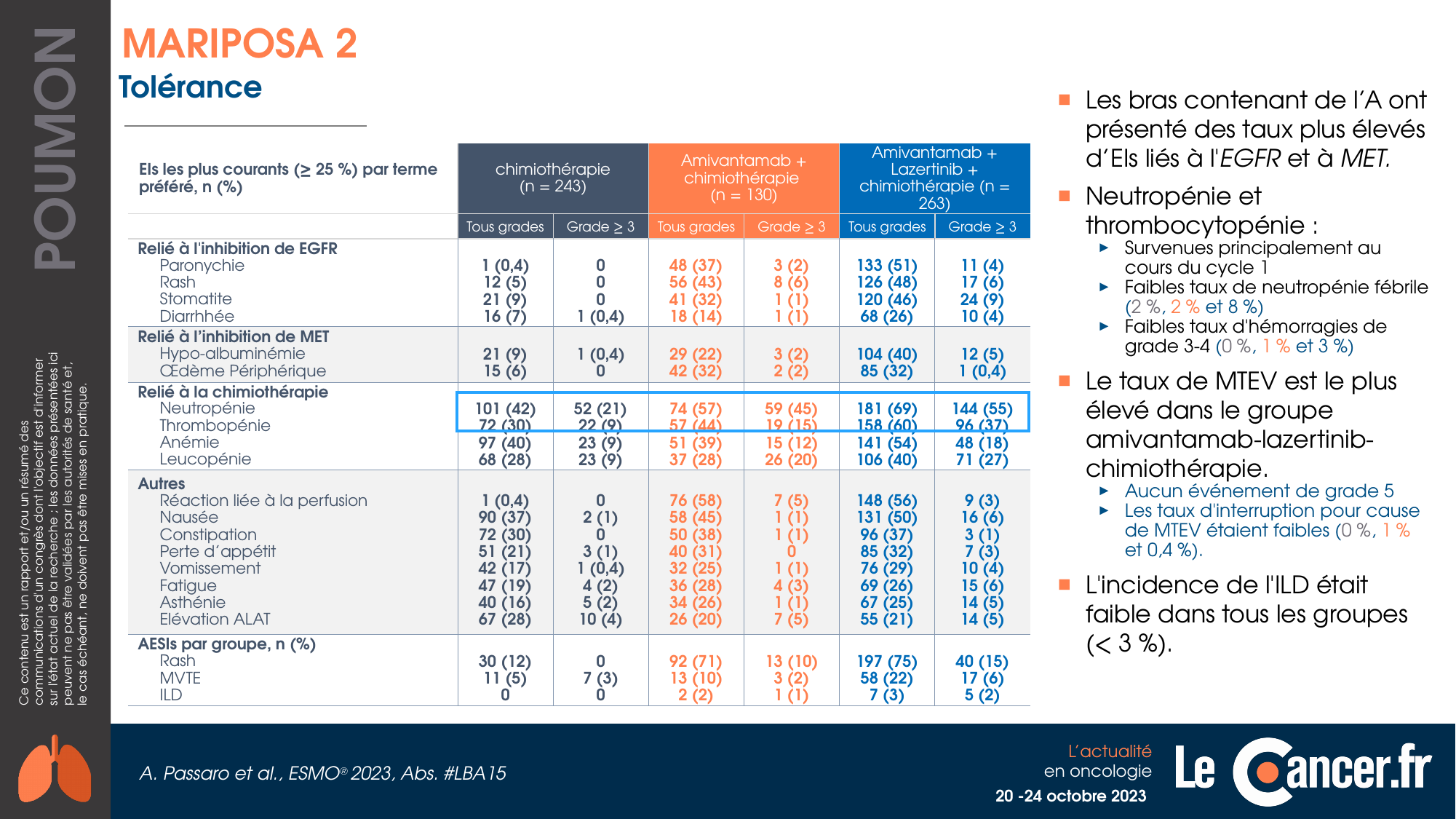

# MARIPOSA 2
Tolérance
Les bras contenant de l’A ont présenté des taux plus élevés d’EIs liés à l'EGFR et à MET.
Neutropénie et thrombocytopénie :
Survenues principalement au cours du cycle 1
Faibles taux de neutropénie fébrile (2 %, 2 % et 8 %)
Faibles taux d'hémorragies de grade 3-4 (0 %, 1 % et 3 %)
Le taux de MTEV est le plus élevé dans le groupe amivantamab-lazertinib-chimiothérapie.
Aucun événement de grade 5
Les taux d'interruption pour cause de MTEV étaient faibles (0 %, 1 % et 0,4 %).
L'incidence de l'ILD était faible dans tous les groupes (< 3 %).
| EIs les plus courants (≥ 25 %) par terme préféré, n (%) | chimiothérapie (n = 243) |  | Amivantamab + chimiothérapie (n = 130) |  | Amivantamab + Lazertinib + chimiothérapie (n = 263) |  |
| --- | --- | --- | --- | --- | --- | --- |
|  | Tous grades | Grade ≥ 3 | Tous grades | Grade ≥ 3 | Tous grades | Grade ≥ 3 |
| Relié à l'inhibition de EGFR Paronychie Rash Stomatite Diarrhhée | 1 (0,4) 12 (5) 21 (9) 16 (7) | 0 0 0 1 (0,4) | 48 (37) 56 (43) 41 (32) 18 (14) | 3 (2) 8 (6) 1 (1) 1 (1) | 133 (51) 126 (48) 120 (46) 68 (26) | 11 (4) 17 (6) 24 (9) 10 (4) |
| Relié à l’inhibition de MET Hypo-albuminémie Œdème Périphérique | 21 (9) 15 (6) | 1 (0,4) 0 | 29 (22) 42 (32) | 3 (2) 2 (2) | 104 (40) 85 (32) | 12 (5) 1 (0,4) |
| Relié à la chimiothérapie Neutropénie Thrombopénie Anémie Leucopénie | 101 (42) 72 (30) 97 (40) 68 (28) | 52 (21) 22 (9) 23 (9) 23 (9) | 74 (57) 57 (44) 51 (39) 37 (28) | 59 (45) 19 (15) 15 (12) 26 (20) | 181 (69) 158 (60) 141 (54) 106 (40) | 144 (55) 96 (37) 48 (18) 71 (27) |
| Autres Réaction liée à la perfusion Nausée Constipation Perte d’appétit Vomissement Fatigue Asthénie Elévation ALAT | 1 (0,4) 90 (37) 72 (30) 51 (21) 42 (17) 47 (19) 40 (16) 67 (28) | 0 2 (1) 0 3 (1) 1 (0,4) 4 (2) 5 (2) 10 (4) | 76 (58) 58 (45) 50 (38) 40 (31) 32 (25) 36 (28) 34 (26) 26 (20) | 7 (5) 1 (1) 1 (1) 0 1 (1) 4 (3) 1 (1) 7 (5) | 148 (56) 131 (50) 96 (37) 85 (32) 76 (29) 69 (26) 67 (25) 55 (21) | 9 (3) 16 (6) 3 (1) 7 (3) 10 (4) 15 (6) 14 (5) 14 (5) |
| AESIs par groupe, n (%) Rash MVTE ILD | 30 (12) 11 (5) 0 | 0 7 (3) 0 | 92 (71) 13 (10) 2 (2) | 13 (10) 3 (2) 1 (1) | 197 (75) 58 (22) 7 (3) | 40 (15) 17 (6) 5 (2) |

A. Passaro et al., ESMO® 2023, Abs. #LBA15